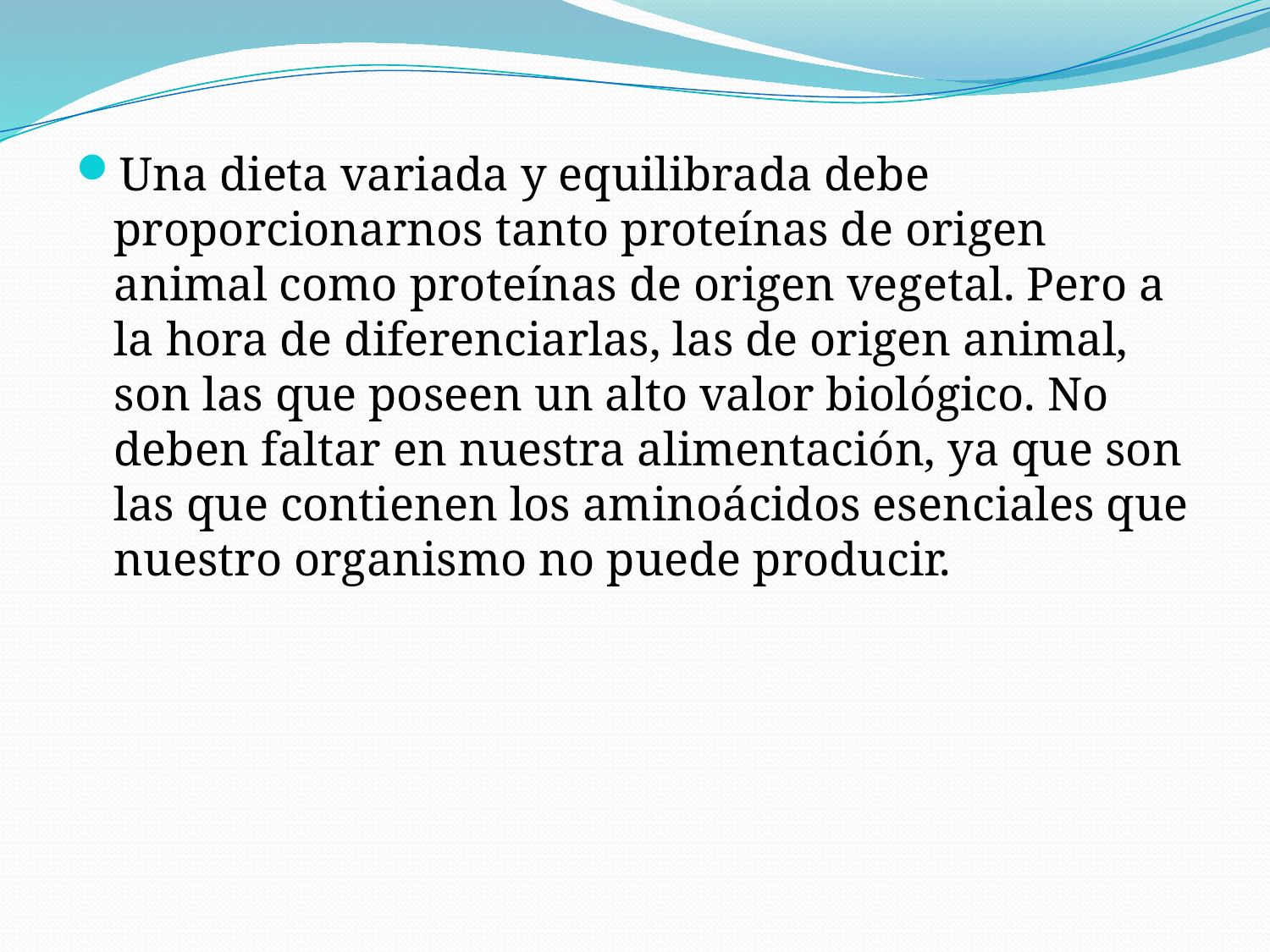

Una dieta variada y equilibrada debe proporcionarnos tanto proteínas de origen animal como proteínas de origen vegetal. Pero a la hora de diferenciarlas, las de origen animal, son las que poseen un alto valor biológico. No deben faltar en nuestra alimentación, ya que son las que contienen los aminoácidos esenciales que nuestro organismo no puede producir.